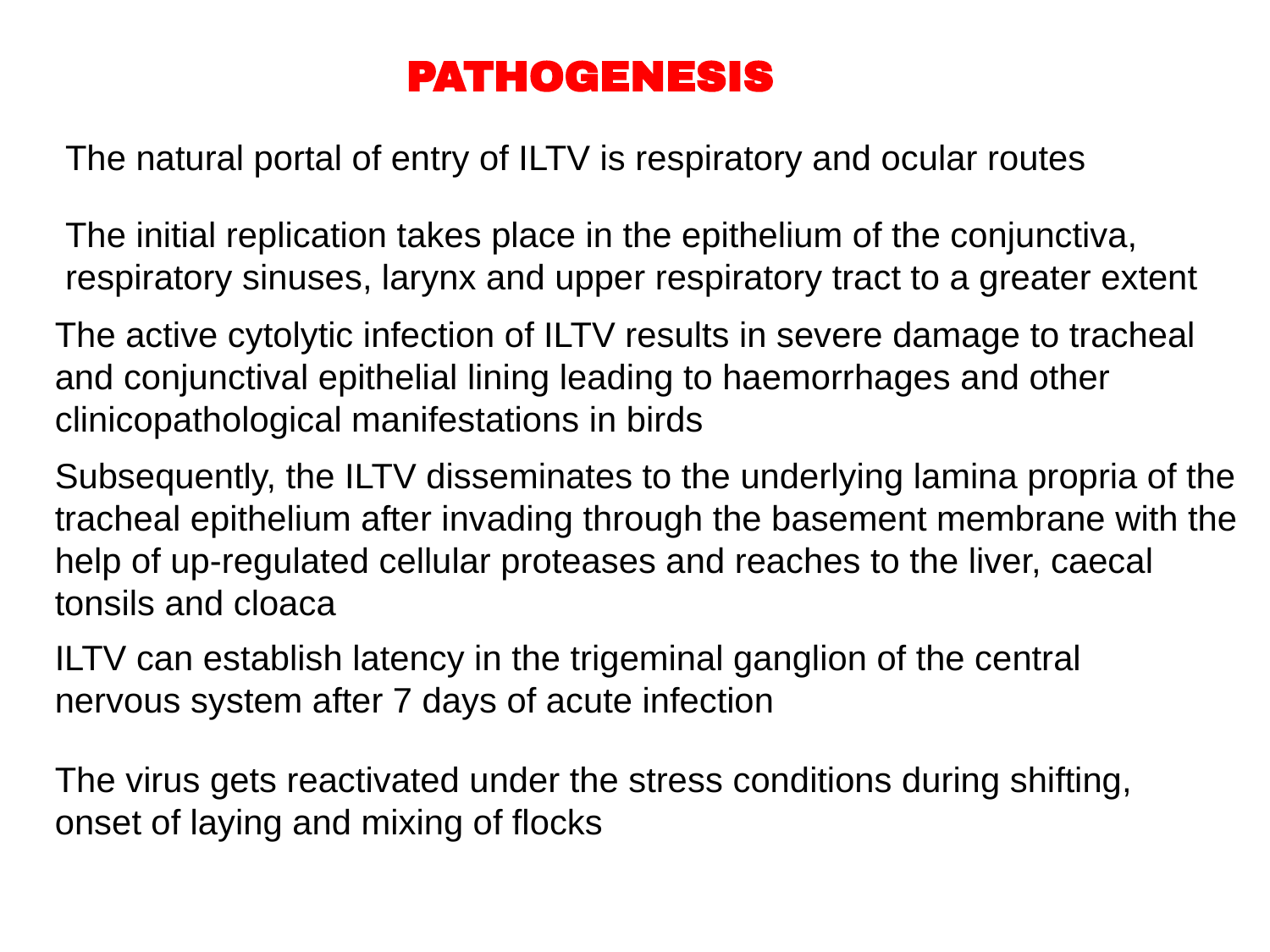

PATHOGENESIS
The natural portal of entry of ILTV is respiratory and ocular routes
The initial replication takes place in the epithelium of the conjunctiva, respiratory sinuses, larynx and upper respiratory tract to a greater extent
The active cytolytic infection of ILTV results in severe damage to tracheal and conjunctival epithelial lining leading to haemorrhages and other clinicopathological manifestations in birds
Subsequently, the ILTV disseminates to the underlying lamina propria of the tracheal epithelium after invading through the basement membrane with the help of up-regulated cellular proteases and reaches to the liver, caecal tonsils and cloaca
ILTV can establish latency in the trigeminal ganglion of the central nervous system after 7 days of acute infection
The virus gets reactivated under the stress conditions during shifting, onset of laying and mixing of flocks